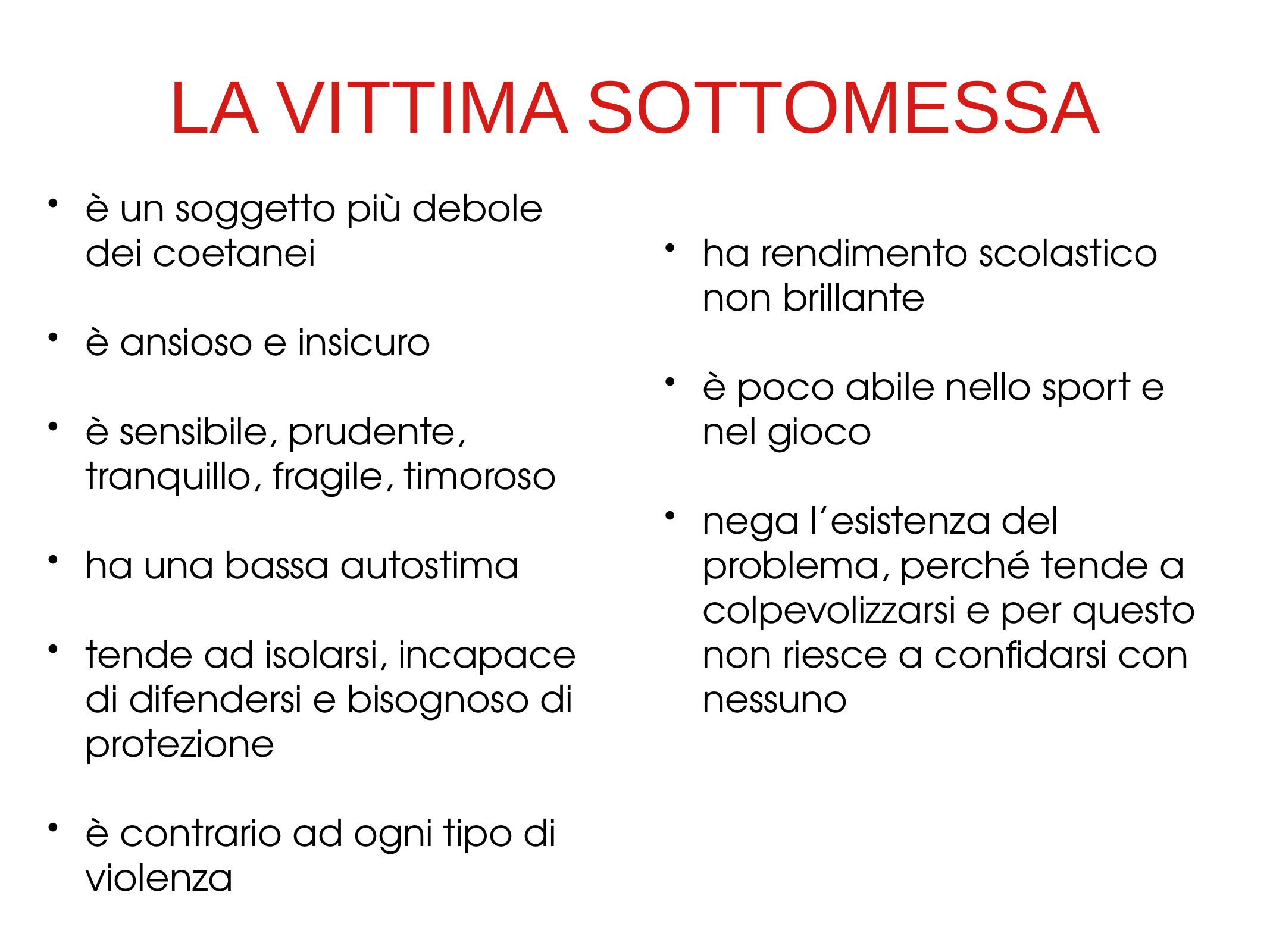

LA VITTIMA SOTTOMESSA
è un soggetto più debole dei coetanei

è ansioso e insicuro

è sensibile, prudente, tranquillo, fragile, timoroso

ha una bassa autostima

tende ad isolarsi, incapace di difendersi e bisognoso di protezione

è contrario ad ogni tipo di violenza

ha rendimento scolastico non brillante

è poco abile nello sport e nel gioco

nega l’esistenza del problema, perché tende a colpevolizzarsi e per questo non riesce a confidarsi con nessuno